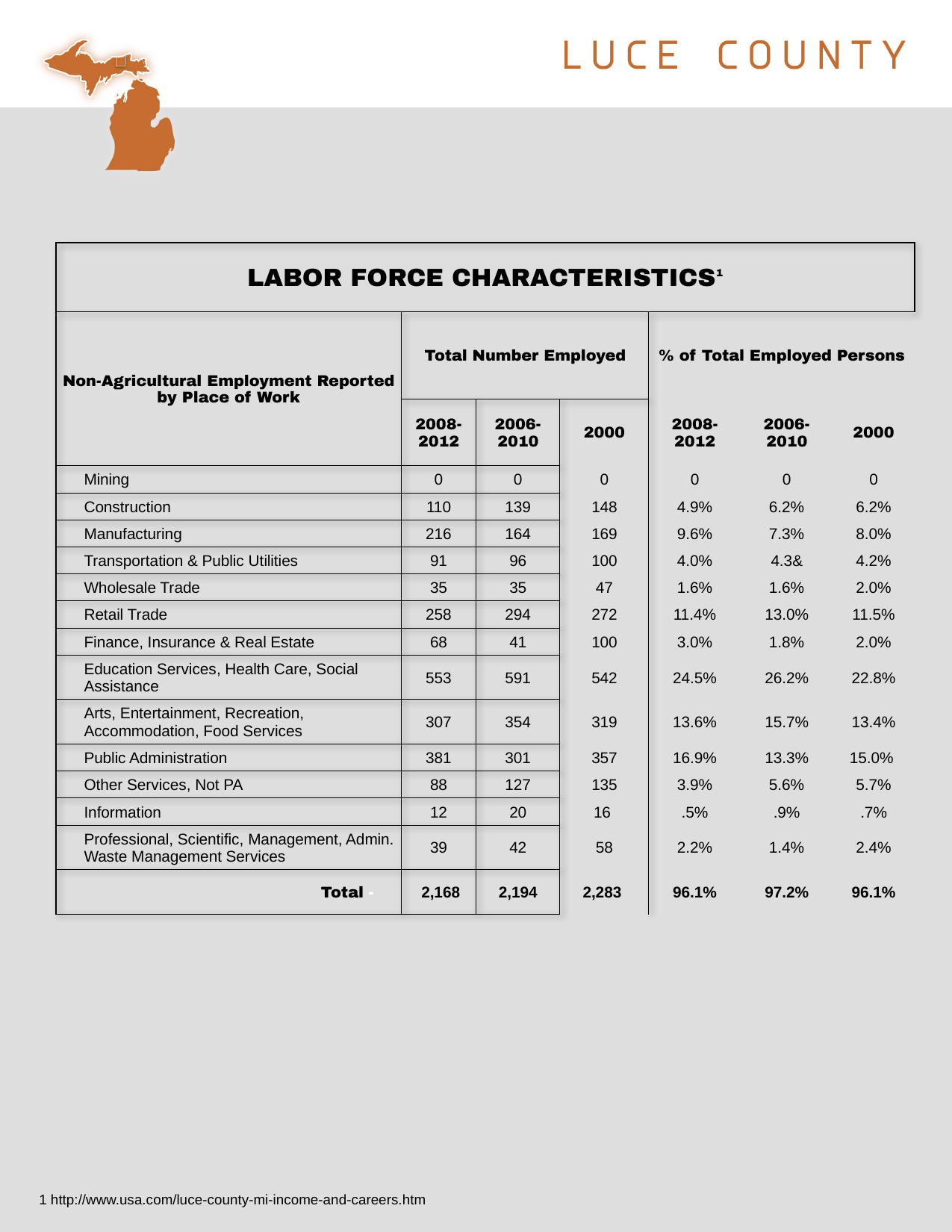

| LABOR FORCE CHARACTERISTICS1 |  |  |  |  |  |  |
| --- | --- | --- | --- | --- | --- | --- |
| Non-Agricultural Employment Reported by Place of Work | Total Number Employed |  |  | % of Total Employed Persons |  |  |
|  | 2008-2012 | 2006- 2010 | 2000 | 2008- 2012 | 2006- 2010 | 2000 |
| Mining | 0 | 0 | 0 | 0 | 0 | 0 |
| Construction | 110 | 139 | 148 | 4.9% | 6.2% | 6.2% |
| Manufacturing | 216 | 164 | 169 | 9.6% | 7.3% | 8.0% |
| Transportation & Public Utilities | 91 | 96 | 100 | 4.0% | 4.3& | 4.2% |
| Wholesale Trade | 35 | 35 | 47 | 1.6% | 1.6% | 2.0% |
| Retail Trade | 258 | 294 | 272 | 11.4% | 13.0% | 11.5% |
| Finance, Insurance & Real Estate | 68 | 41 | 100 | 3.0% | 1.8% | 2.0% |
| Education Services, Health Care, Social Assistance | 553 | 591 | 542 | 24.5% | 26.2% | 22.8% |
| Arts, Entertainment, Recreation, Accommodation, Food Services | 307 | 354 | 319 | 13.6% | 15.7% | 13.4% |
| Public Administration | 381 | 301 | 357 | 16.9% | 13.3% | 15.0% |
| Other Services, Not PA | 88 | 127 | 135 | 3.9% | 5.6% | 5.7% |
| Information | 12 | 20 | 16 | .5% | .9% | .7% |
| Professional, Scientific, Management, Admin. Waste Management Services | 39 | 42 | 58 | 2.2% | 1.4% | 2.4% |
| Total - | 2,168 | 2,194 | 2,283 | 96.1% | 97.2% | 96.1% |
1 http://www.usa.com/luce-county-mi-income-and-careers.htm